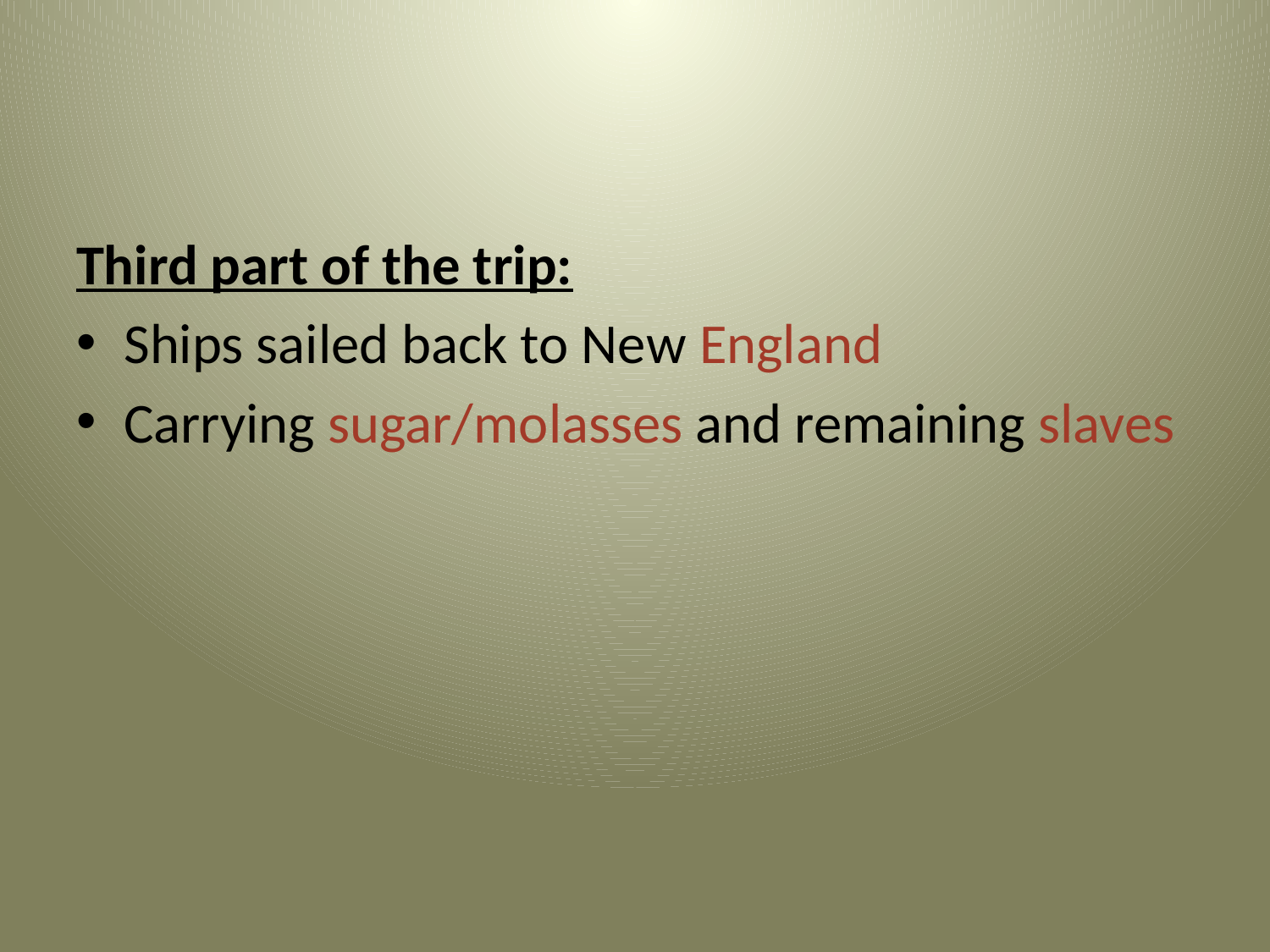

#
Third part of the trip:
Ships sailed back to New England
Carrying sugar/molasses and remaining slaves